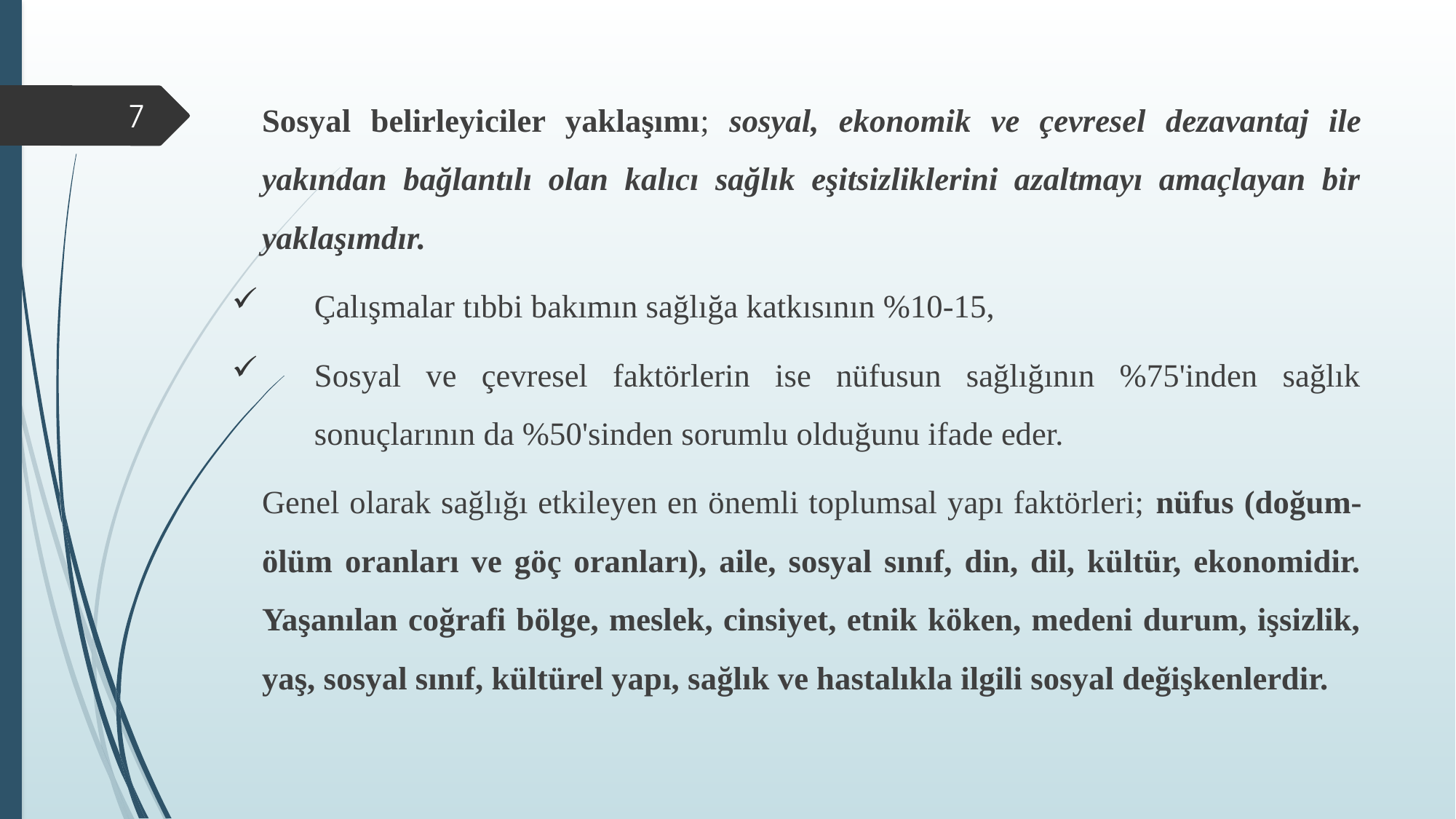

Sosyal belirleyiciler yaklaşımı; sosyal, ekonomik ve çevresel dezavantaj ile yakından bağlantılı olan kalıcı sağlık eşitsizliklerini azaltmayı amaçlayan bir yaklaşımdır.
Çalışmalar tıbbi bakımın sağlığa katkısının %10-15,
Sosyal ve çevresel faktörlerin ise nüfusun sağlığının %75'inden sağlık sonuçlarının da %50'sinden sorumlu olduğunu ifade eder.
Genel olarak sağlığı etkileyen en önemli toplumsal yapı faktörleri; nüfus (doğum-ölüm oranları ve göç oranları), aile, sosyal sınıf, din, dil, kültür, ekonomidir. Yaşanılan coğrafi bölge, meslek, cinsiyet, etnik köken, medeni durum, işsizlik, yaş, sosyal sınıf, kültürel yapı, sağlık ve hastalıkla ilgili sosyal değişkenlerdir.

#
7